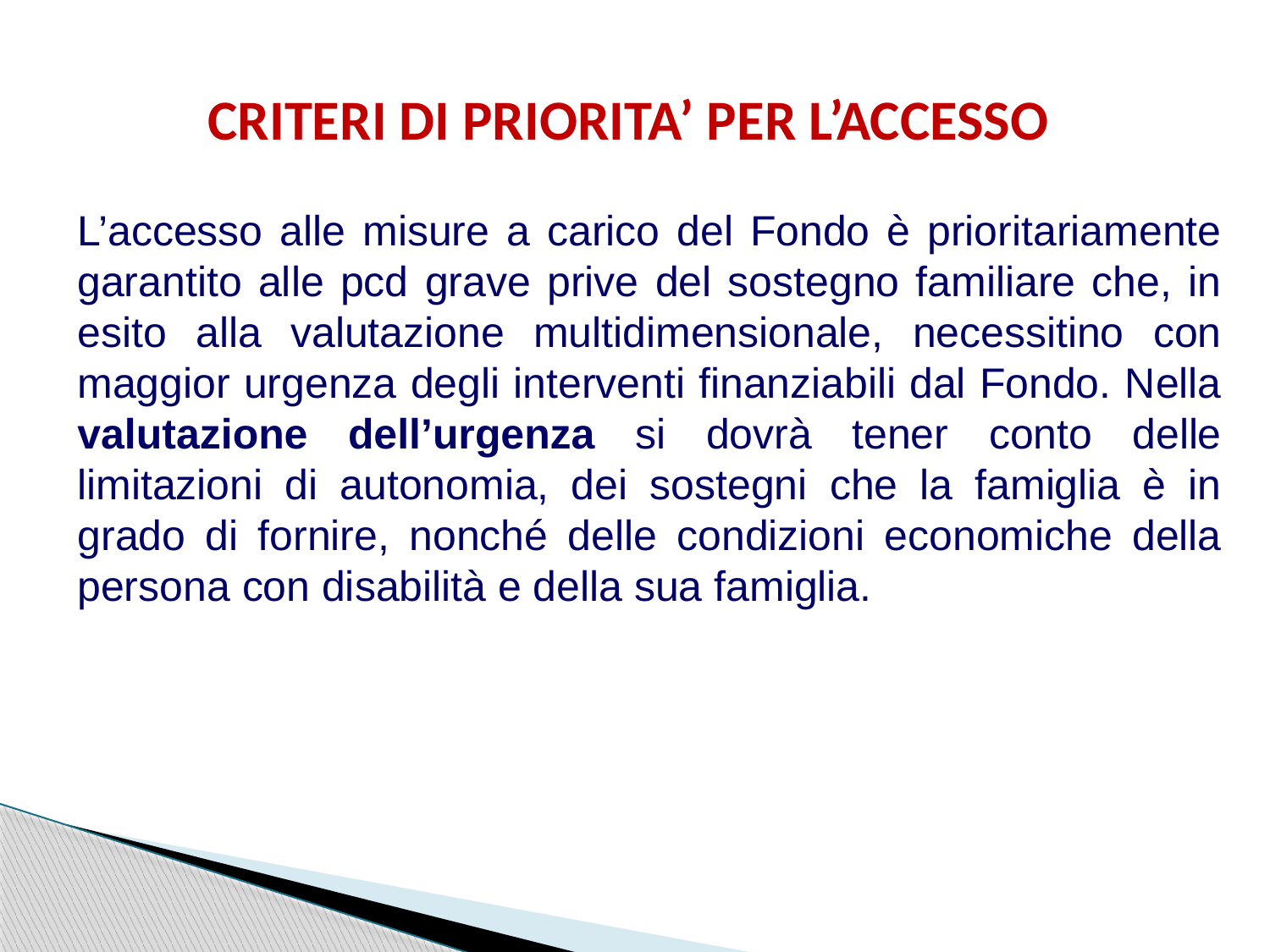

# CRITERI DI PRIORITA’ PER L’ACCESSO
L’accesso alle misure a carico del Fondo è prioritariamente garantito alle pcd grave prive del sostegno familiare che, in esito alla valutazione multidimensionale, necessitino con maggior urgenza degli interventi finanziabili dal Fondo. Nella valutazione dell’urgenza si dovrà tener conto delle limitazioni di autonomia, dei sostegni che la famiglia è in grado di fornire, nonché delle condizioni economiche della persona con disabilità e della sua famiglia.